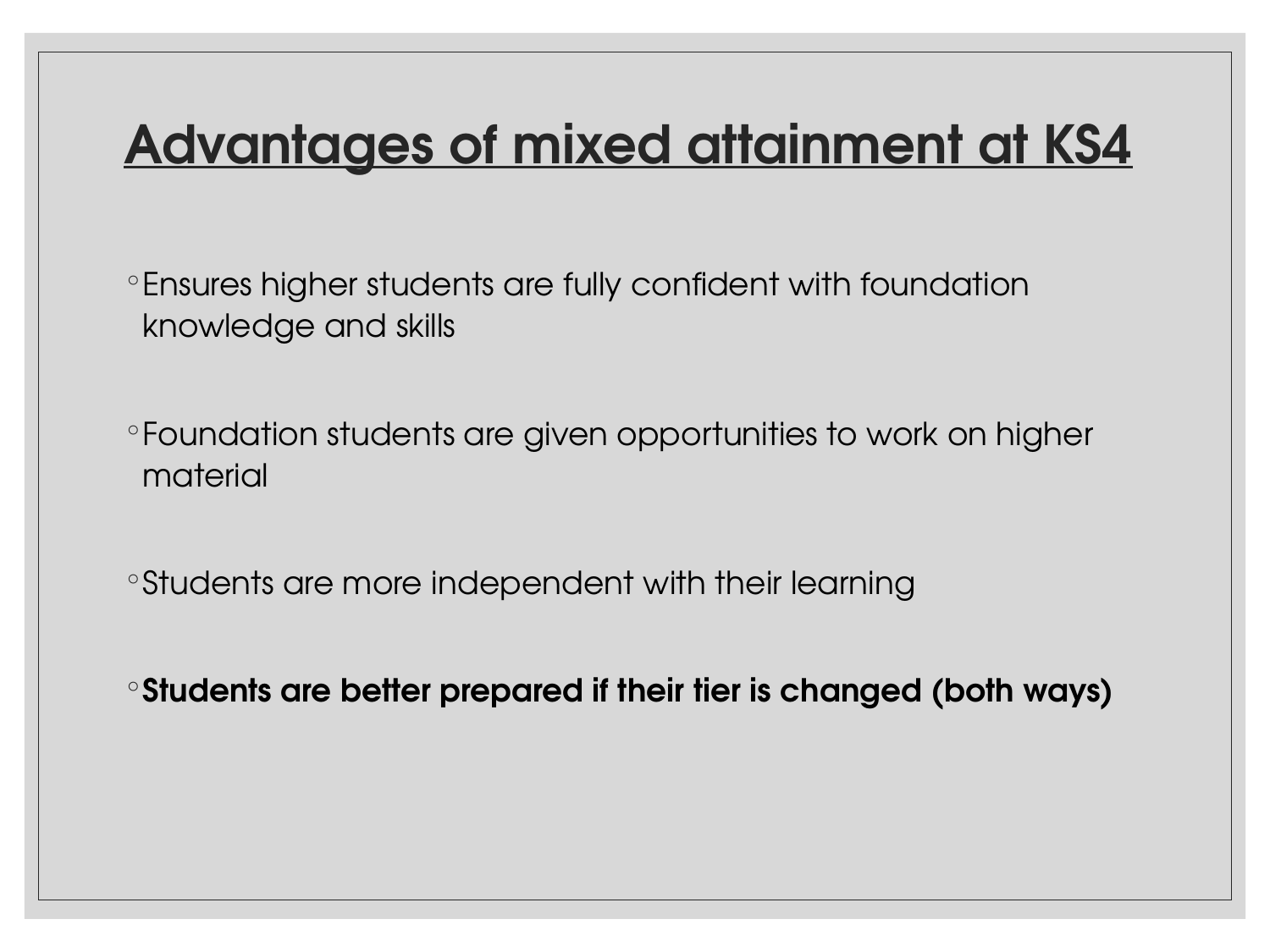

# Advantages of mixed attainment at KS4
Ensures higher students are fully confident with foundation knowledge and skills

Foundation students are given opportunities to work on higher material

Students are more independent with their learning

Students are better prepared if their tier is changed (both ways)